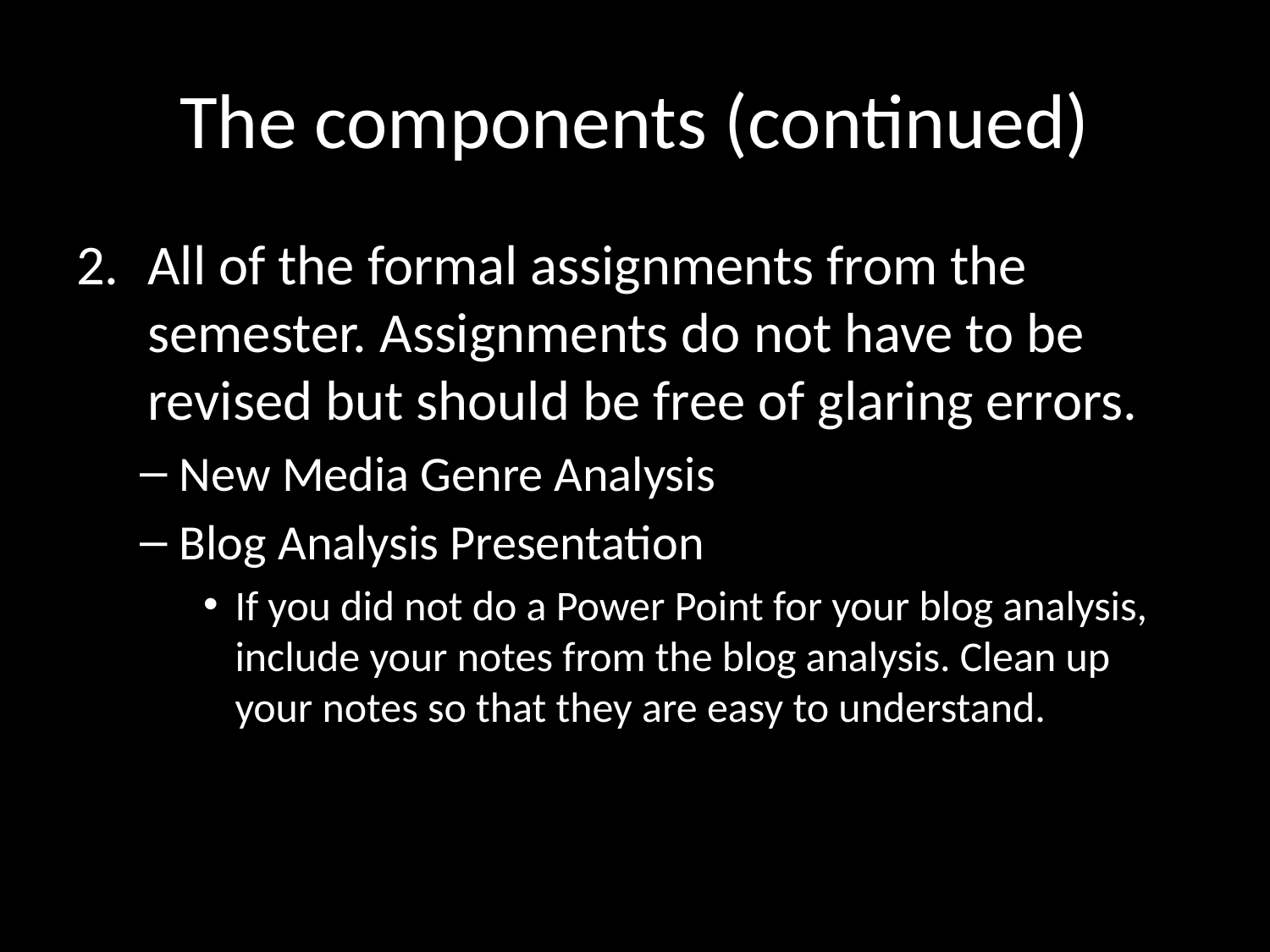

# The components (continued)
All of the formal assignments from the semester. Assignments do not have to be revised but should be free of glaring errors.
New Media Genre Analysis
Blog Analysis Presentation
If you did not do a Power Point for your blog analysis, include your notes from the blog analysis. Clean up your notes so that they are easy to understand.